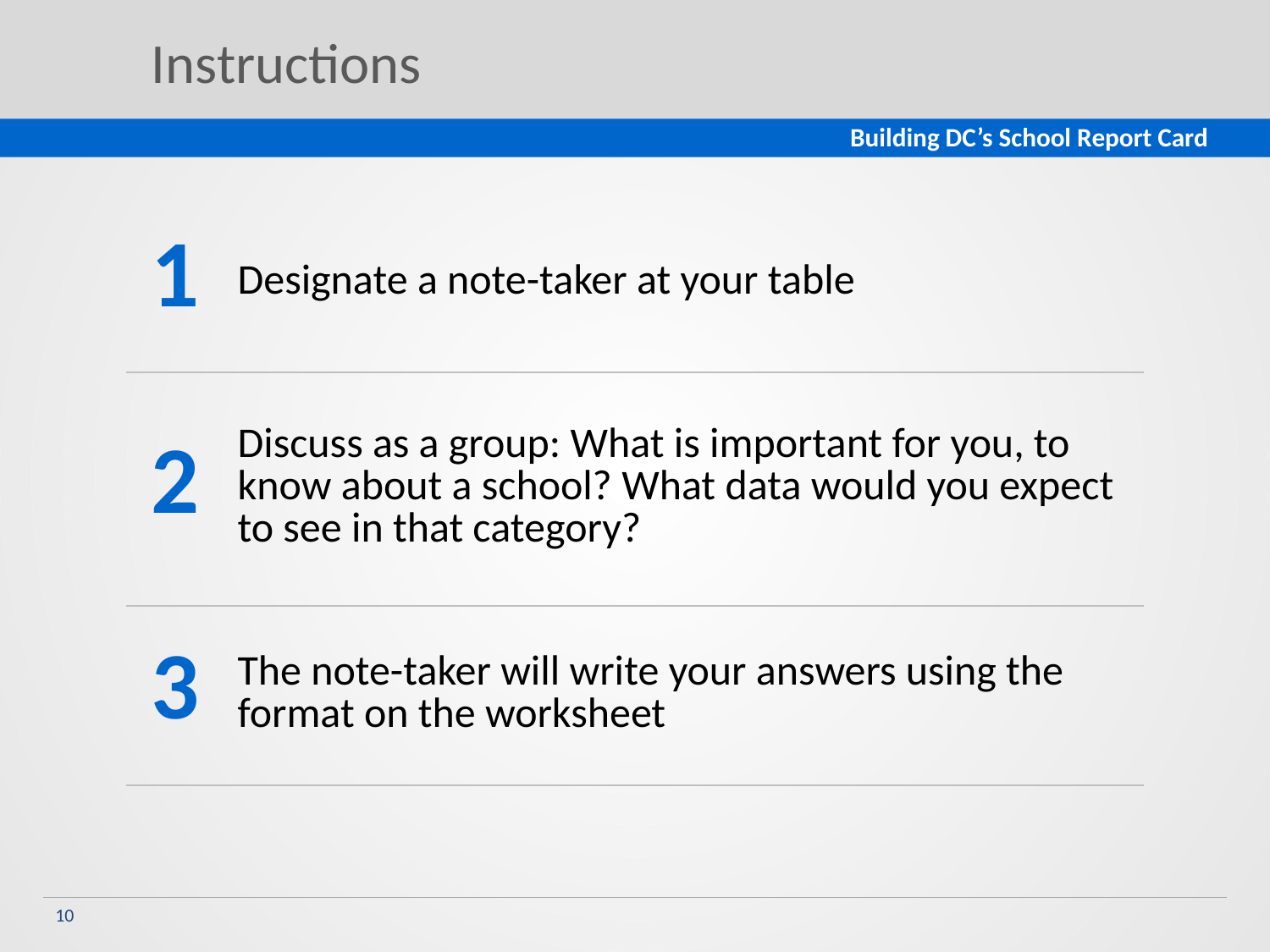

# Instructions
| 1 | Designate a note-taker at your table |
| --- | --- |
| 2 | Discuss as a group: What is important for you, to know about a school? What data would you expect to see in that category? |
| 3 | The note-taker will write your answers using the format on the worksheet |
10